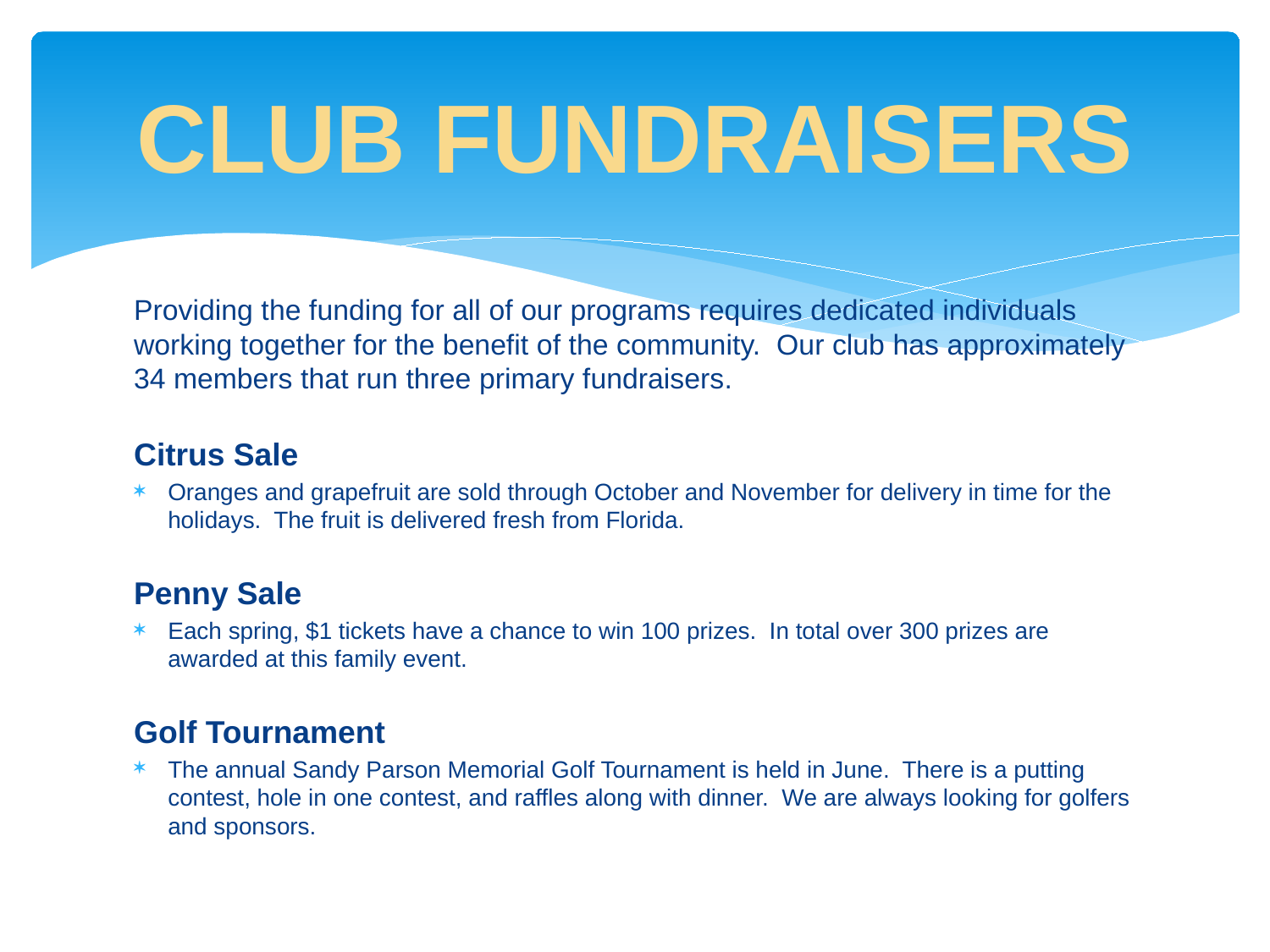

# CLUB FUNDRAISERS
Providing the funding for all of our programs requires dedicated individuals working together for the benefit of the community.  Our club has approximately 34 members that run three primary fundraisers.

Citrus Sale
Oranges and grapefruit are sold through October and November for delivery in time for the holidays.  The fruit is delivered fresh from Florida.

Penny Sale
Each spring, $1 tickets have a chance to win 100 prizes.  In total over 300 prizes are awarded at this family event.

Golf Tournament
The annual Sandy Parson Memorial Golf Tournament is held in June.  There is a putting contest, hole in one contest, and raffles along with dinner.  We are always looking for golfers and sponsors.